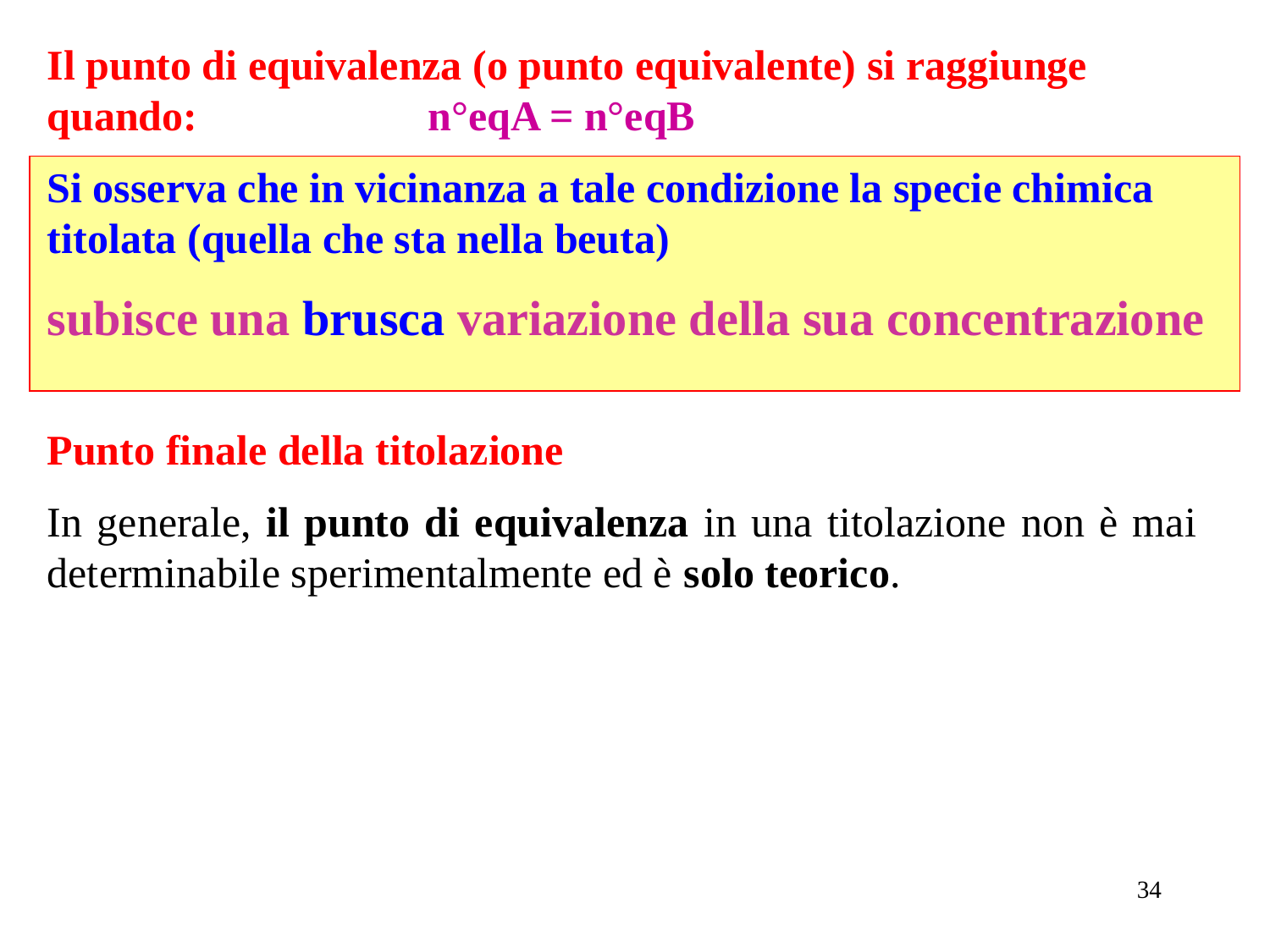

Il punto di equivalenza (o punto equivalente) si raggiunge quando:		n°eqA = n°eqB
Si osserva che in vicinanza a tale condizione la specie chimica titolata (quella che sta nella beuta)
subisce una brusca variazione della sua concentrazione

Punto finale della titolazione
In generale, il punto di equivalenza in una titolazione non è mai determinabile sperimentalmente ed è solo teorico.
34